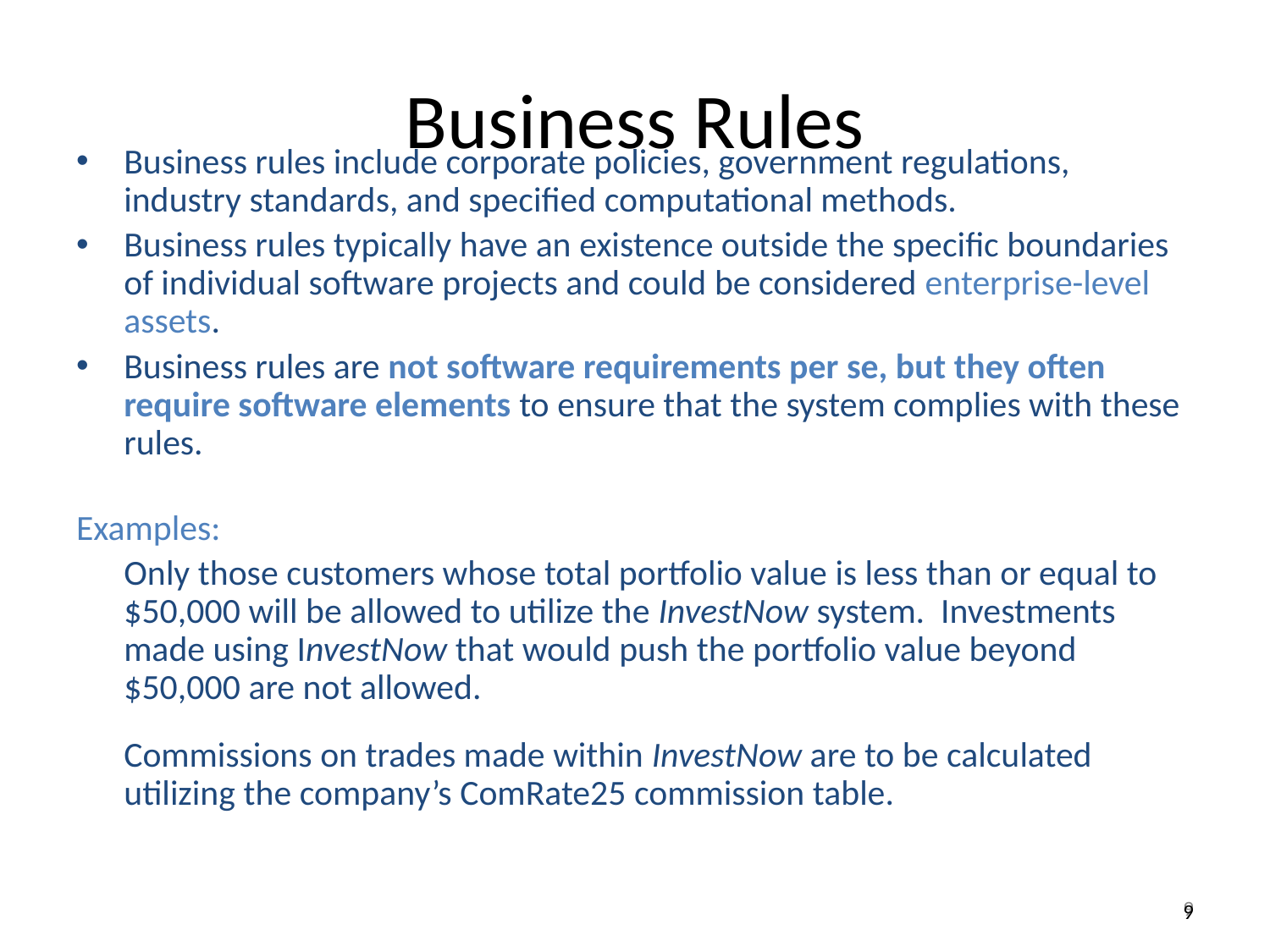

Business Rules
Business rules include corporate policies, government regulations, industry standards, and specified computational methods.
Business rules typically have an existence outside the specific boundaries of individual software projects and could be considered enterprise-level assets.
Business rules are not software requirements per se, but they often require software elements to ensure that the system complies with these rules.

Examples:
	Only those customers whose total portfolio value is less than or equal to $50,000 will be allowed to utilize the InvestNow system.  Investments made using InvestNow that would push the portfolio value beyond $50,000 are not allowed.

	Commissions on trades made within InvestNow are to be calculated utilizing the company’s ComRate25 commission table.
9
9